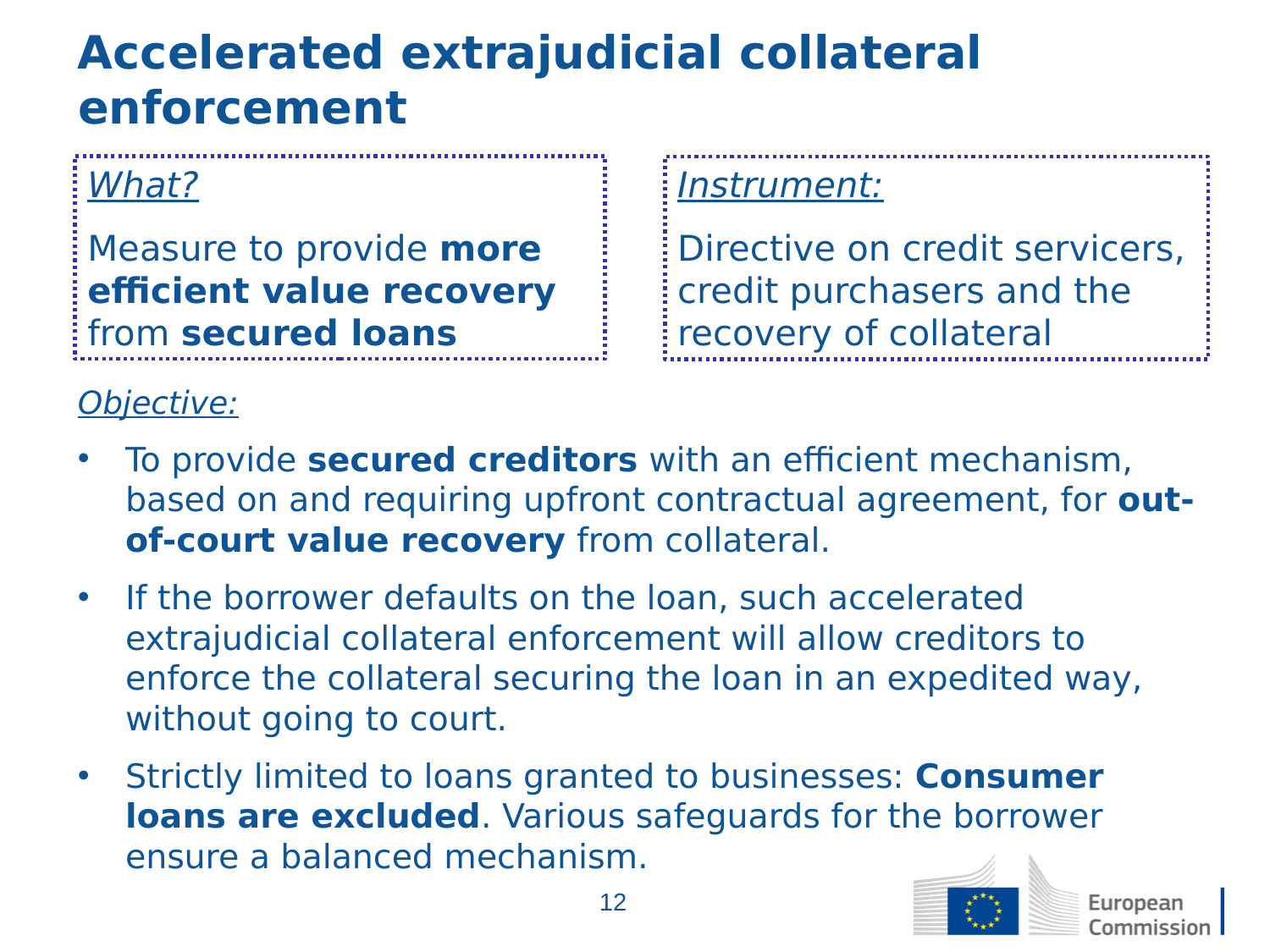

# Accelerated extrajudicial collateral enforcement
What?
Measure to provide more efficient value recovery from secured loans
Instrument:
Directive on credit servicers, credit purchasers and the recovery of collateral
Objective:
To provide secured creditors with an efficient mechanism, based on and requiring upfront contractual agreement, for out-of-court value recovery from collateral.
If the borrower defaults on the loan, such accelerated extrajudicial collateral enforcement will allow creditors to enforce the collateral securing the loan in an expedited way, without going to court.
Strictly limited to loans granted to businesses: Consumer loans are excluded. Various safeguards for the borrower ensure a balanced mechanism.
12